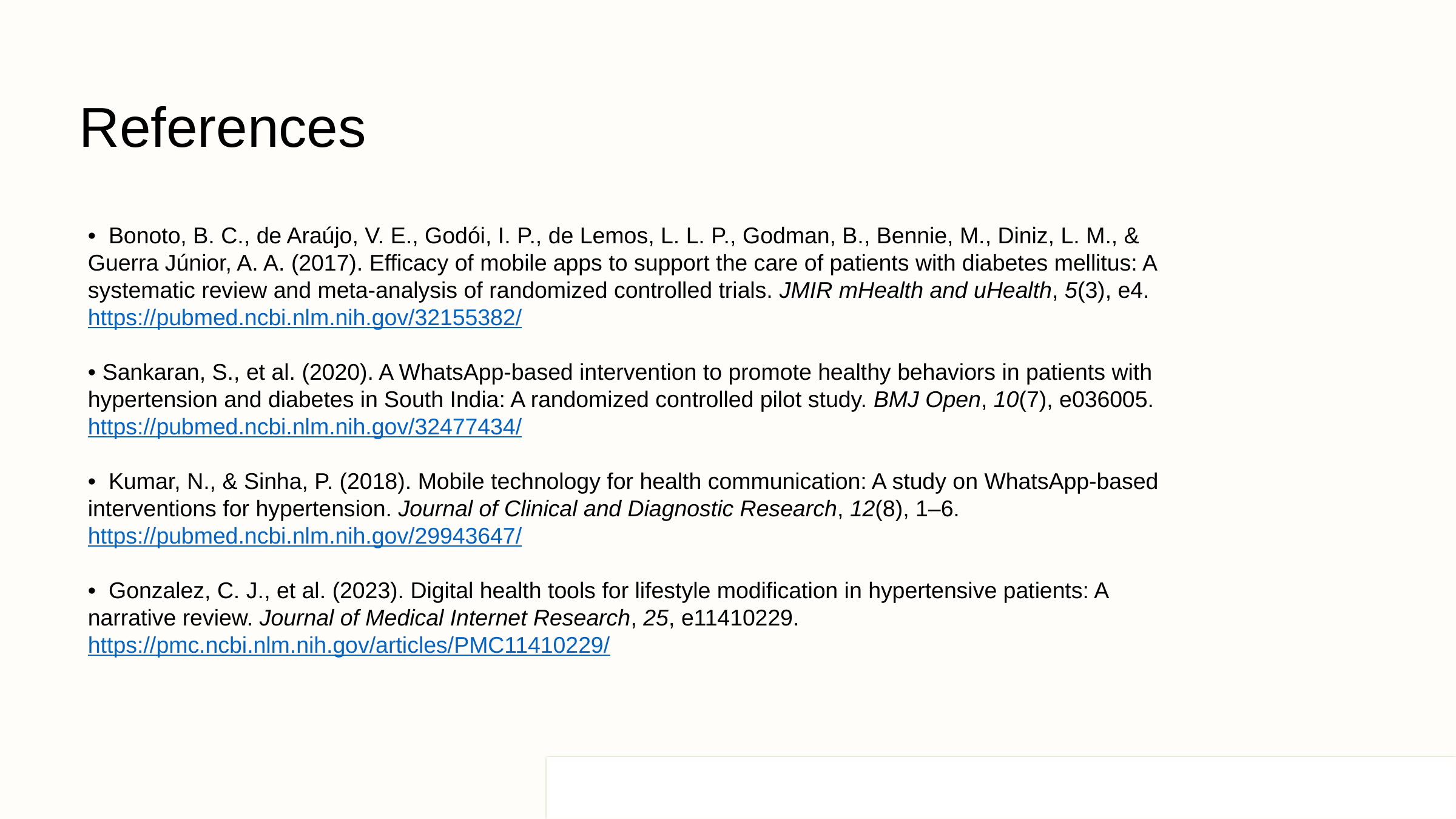

References
•  Bonoto, B. C., de Araújo, V. E., Godói, I. P., de Lemos, L. L. P., Godman, B., Bennie, M., Diniz, L. M., & Guerra Júnior, A. A. (2017). Efficacy of mobile apps to support the care of patients with diabetes mellitus: A systematic review and meta-analysis of randomized controlled trials. JMIR mHealth and uHealth, 5(3), e4. https://pubmed.ncbi.nlm.nih.gov/32155382/

• Sankaran, S., et al. (2020). A WhatsApp-based intervention to promote healthy behaviors in patients with hypertension and diabetes in South India: A randomized controlled pilot study. BMJ Open, 10(7), e036005. https://pubmed.ncbi.nlm.nih.gov/32477434/

•  Kumar, N., & Sinha, P. (2018). Mobile technology for health communication: A study on WhatsApp-based interventions for hypertension. Journal of Clinical and Diagnostic Research, 12(8), 1–6. https://pubmed.ncbi.nlm.nih.gov/29943647/

•  Gonzalez, C. J., et al. (2023). Digital health tools for lifestyle modification in hypertensive patients: A narrative review. Journal of Medical Internet Research, 25, e11410229. https://pmc.ncbi.nlm.nih.gov/articles/PMC11410229/